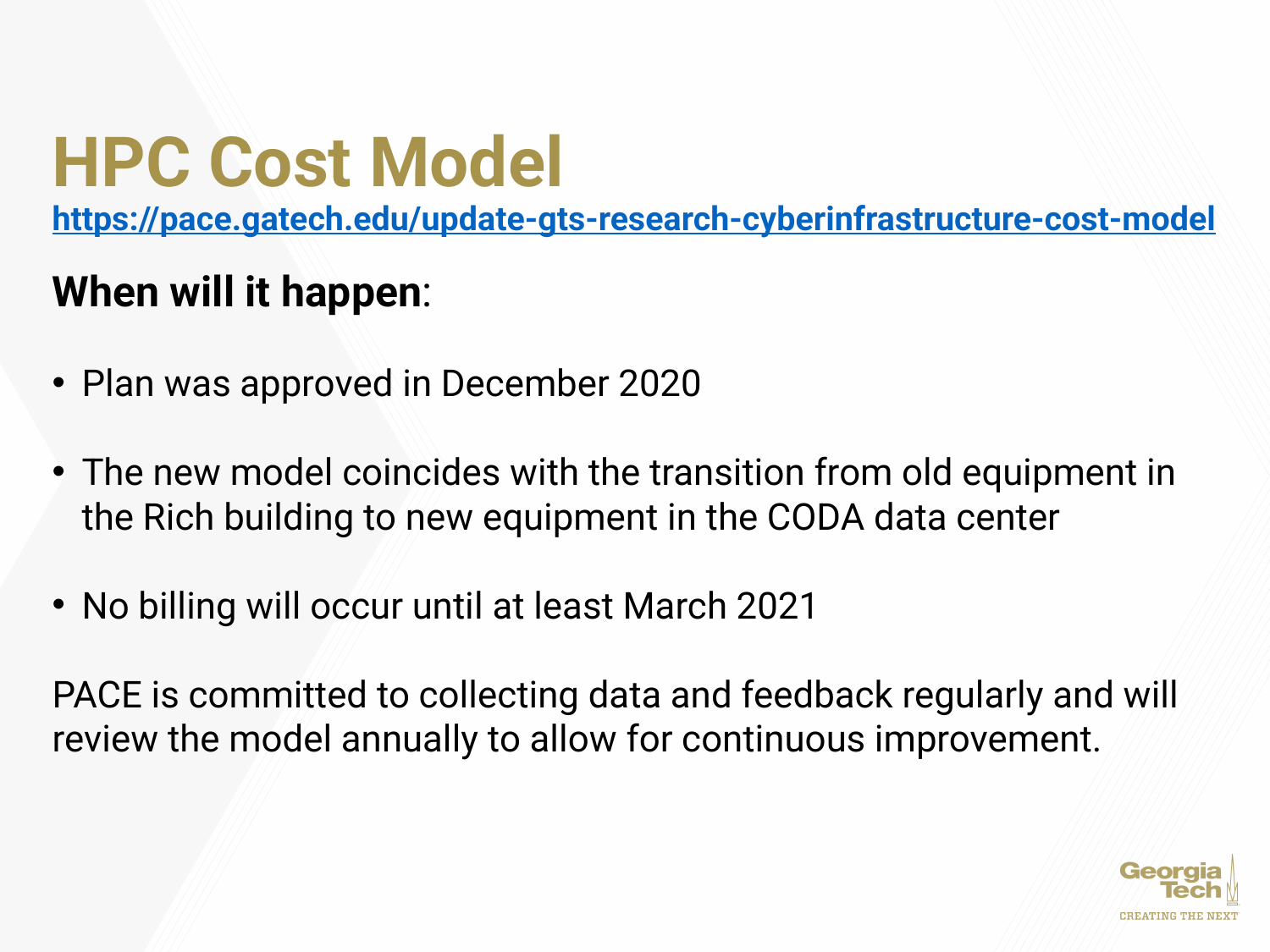

HPC Cost Model
https://pace.gatech.edu/update-gts-research-cyberinfrastructure-cost-model
When will it happen:

Plan was approved in December 2020

The new model coincides with the transition from old equipment in the Rich building to new equipment in the CODA data center

No billing will occur until at least March 2021

PACE is committed to collecting data and feedback regularly and will review the model annually to allow for continuous improvement.